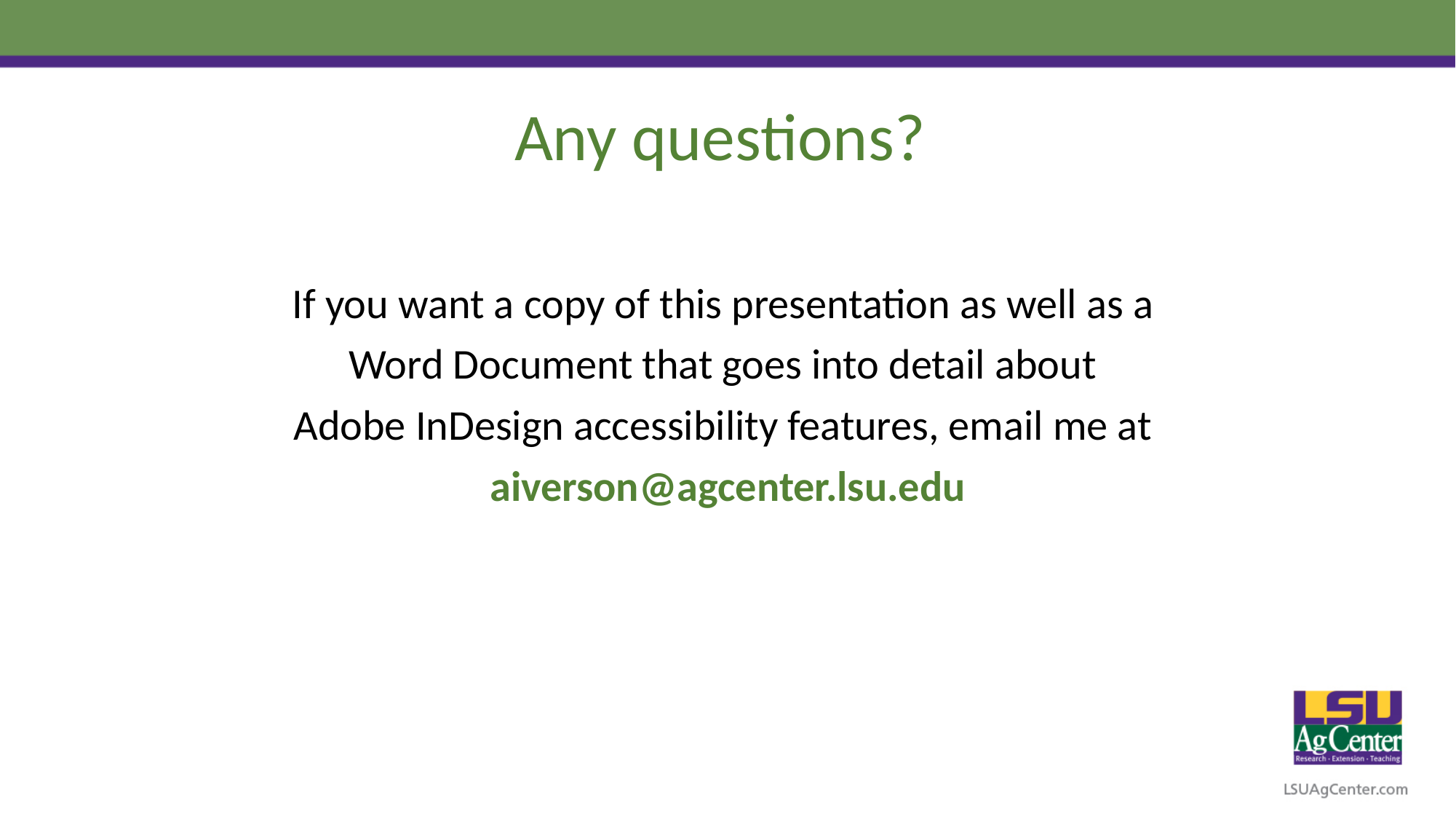

# Any questions?
If you want a copy of this presentation as well as a
Word Document that goes into detail about
Adobe InDesign accessibility features, email me at
aiverson@agcenter.lsu.edu